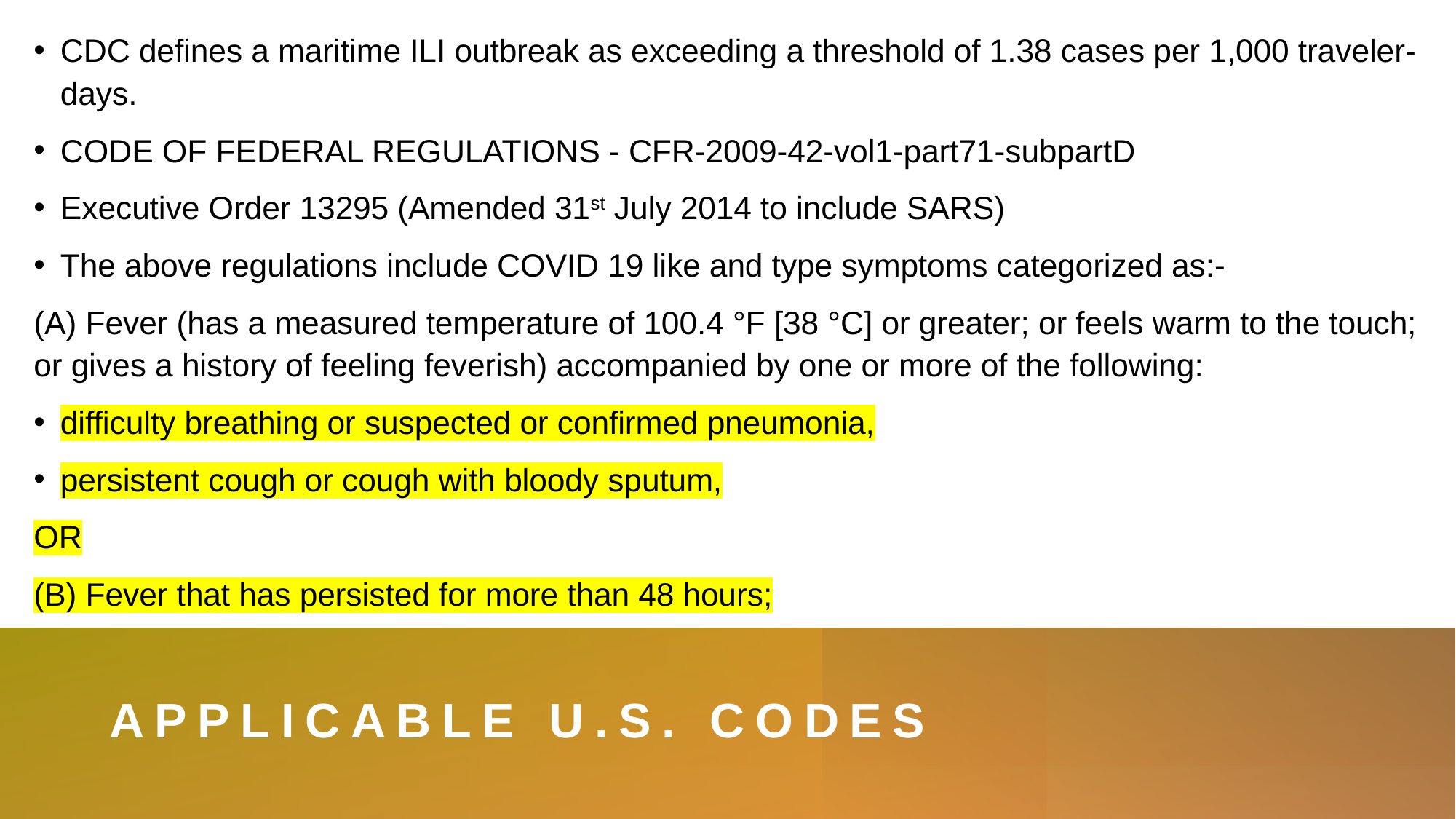

CDC defines a maritime ILI outbreak as exceeding a threshold of 1.38 cases per 1,000 traveler-days.
CODE OF FEDERAL REGULATIONS - CFR-2009-42-vol1-part71-subpartD
Executive Order 13295 (Amended 31st July 2014 to include SARS)
The above regulations include COVID 19 like and type symptoms categorized as:-
(A) Fever (has a measured temperature of 100.4 °F [38 °C] or greater; or feels warm to the touch; or gives a history of feeling feverish) accompanied by one or more of the following:
difficulty breathing or suspected or confirmed pneumonia,
persistent cough or cough with bloody sputum,
OR
(B) Fever that has persisted for more than 48 hours;

# Applicable U.S. Codes